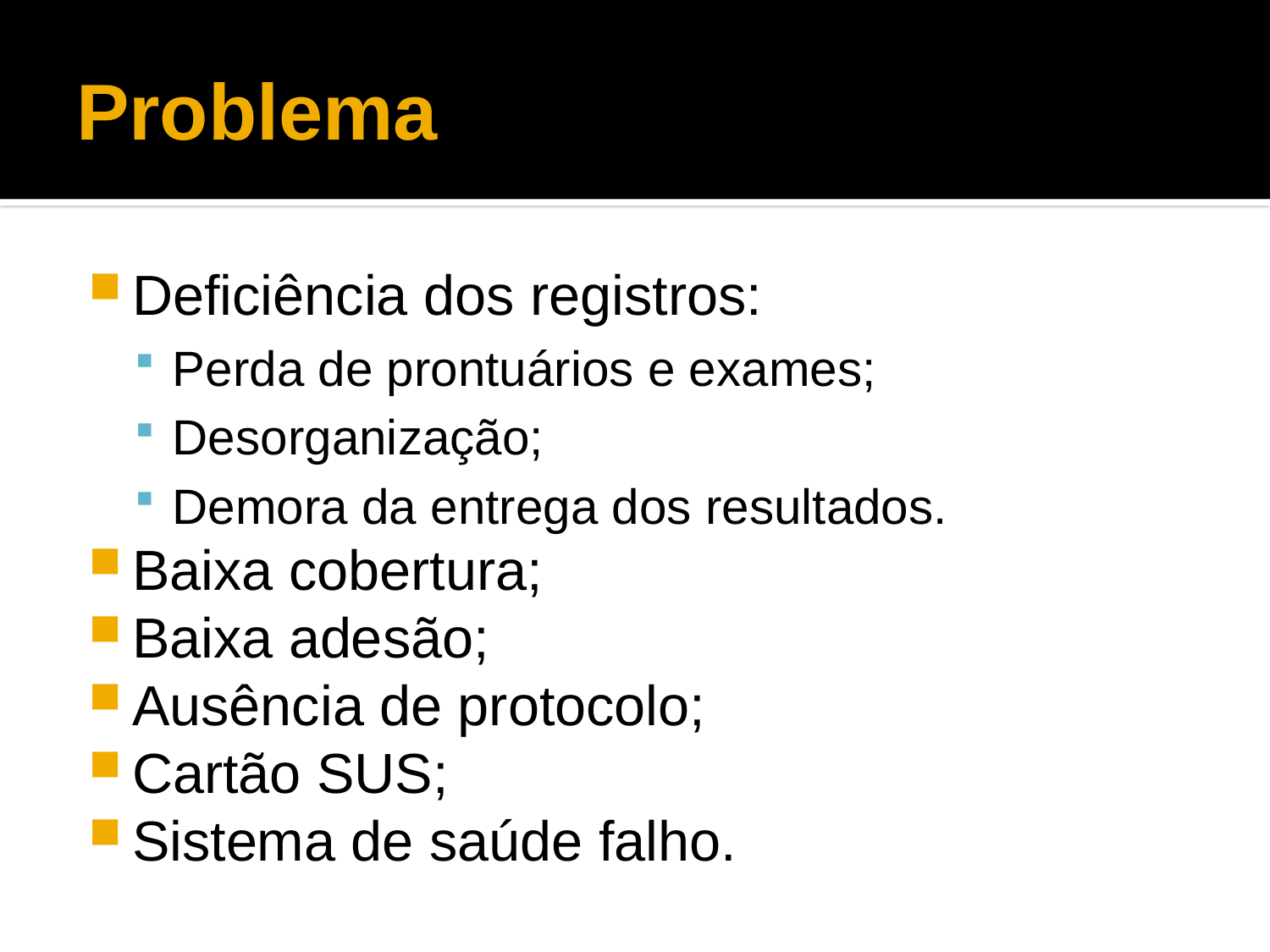

# Problema
Deficiência dos registros:
Perda de prontuários e exames;
Desorganização;
Demora da entrega dos resultados.
Baixa cobertura;
Baixa adesão;
Ausência de protocolo;
Cartão SUS;
Sistema de saúde falho.